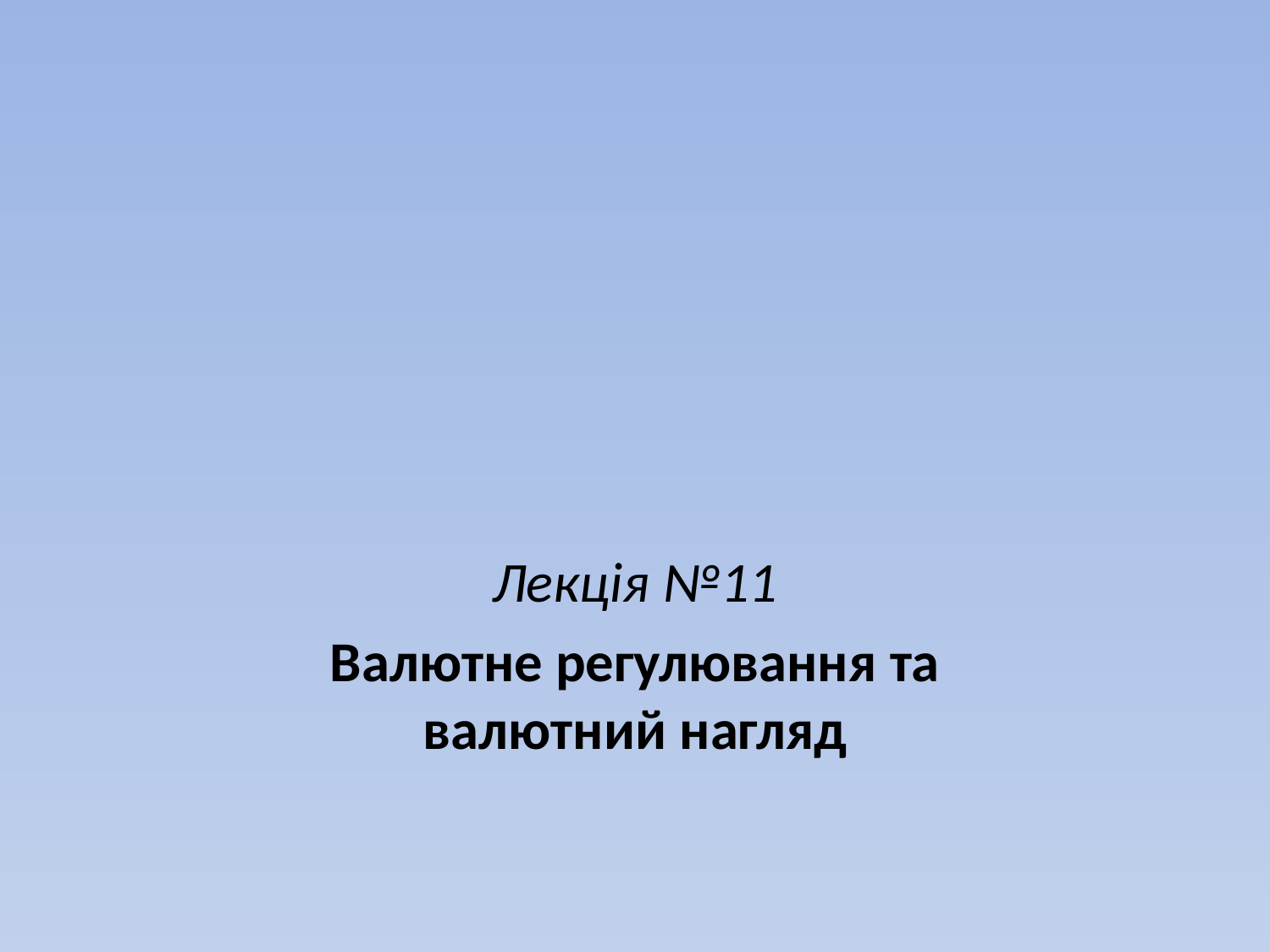

Лекція №11
Валютне регулювання та валютний нагляд